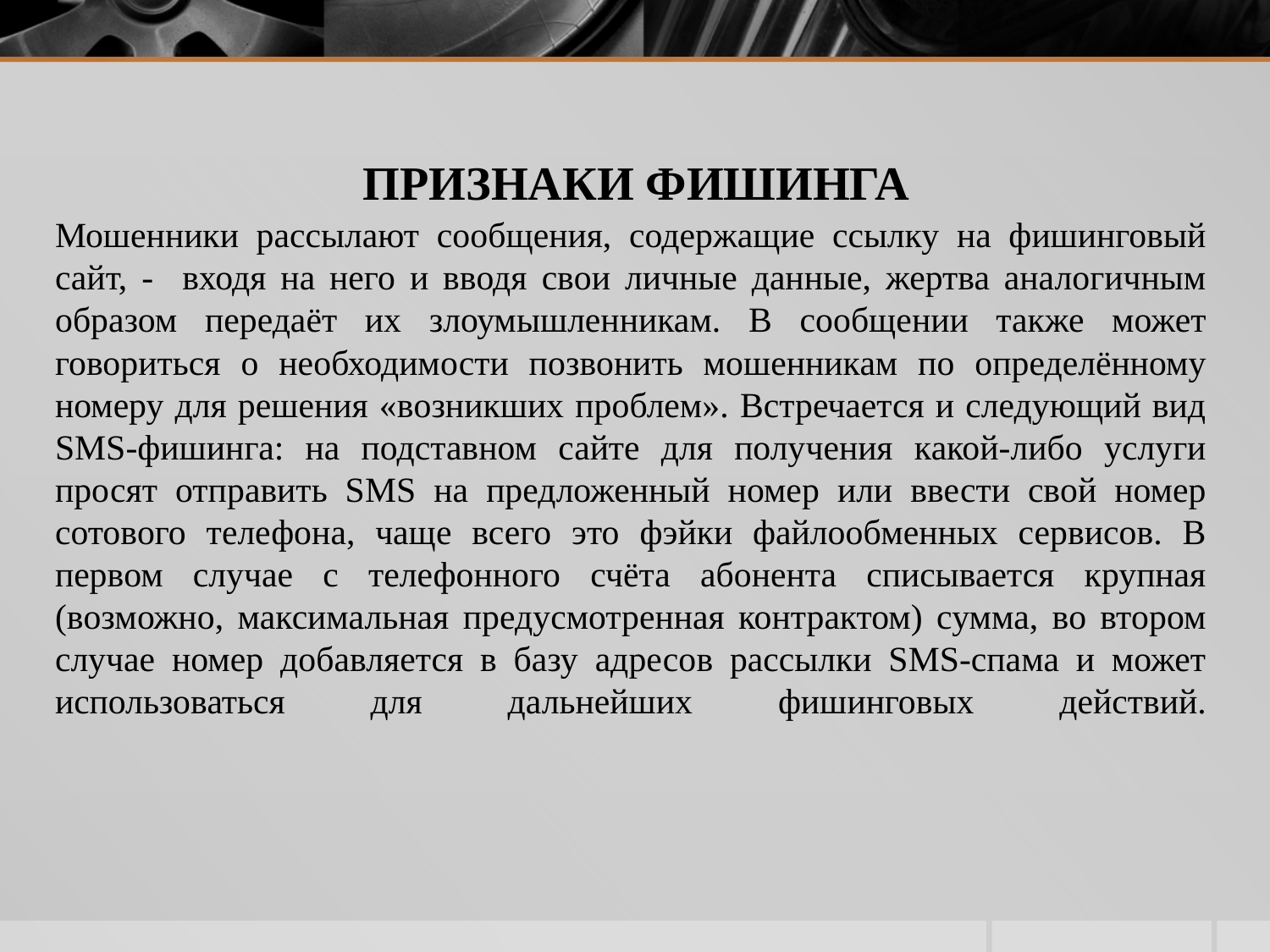

# ПРИЗНАКИ ФИШИНГА
Мошенники рассылают сообщения, содержащие ссылку на фишинговый сайт, -  входя на него и вводя свои личные данные, жертва аналогичным образом передаёт их злоумышленникам. В сообщении также может говориться о необходимости позвонить мошенникам по определённому номеру для решения «возникших проблем». Встречается и следующий вид SMS-фишинга: на подставном сайте для получения какой-либо услуги просят отправить SMS на предложенный номер или ввести свой номер сотового телефона, чаще всего это фэйки файлообменных сервисов. В первом случае с телефонного счёта абонента списывается крупная (возможно, максимальная предусмотренная контрактом) сумма, во втором случае номер добавляется в базу адресов рассылки SMS-спама и может использоваться для дальнейших фишинговых действий.